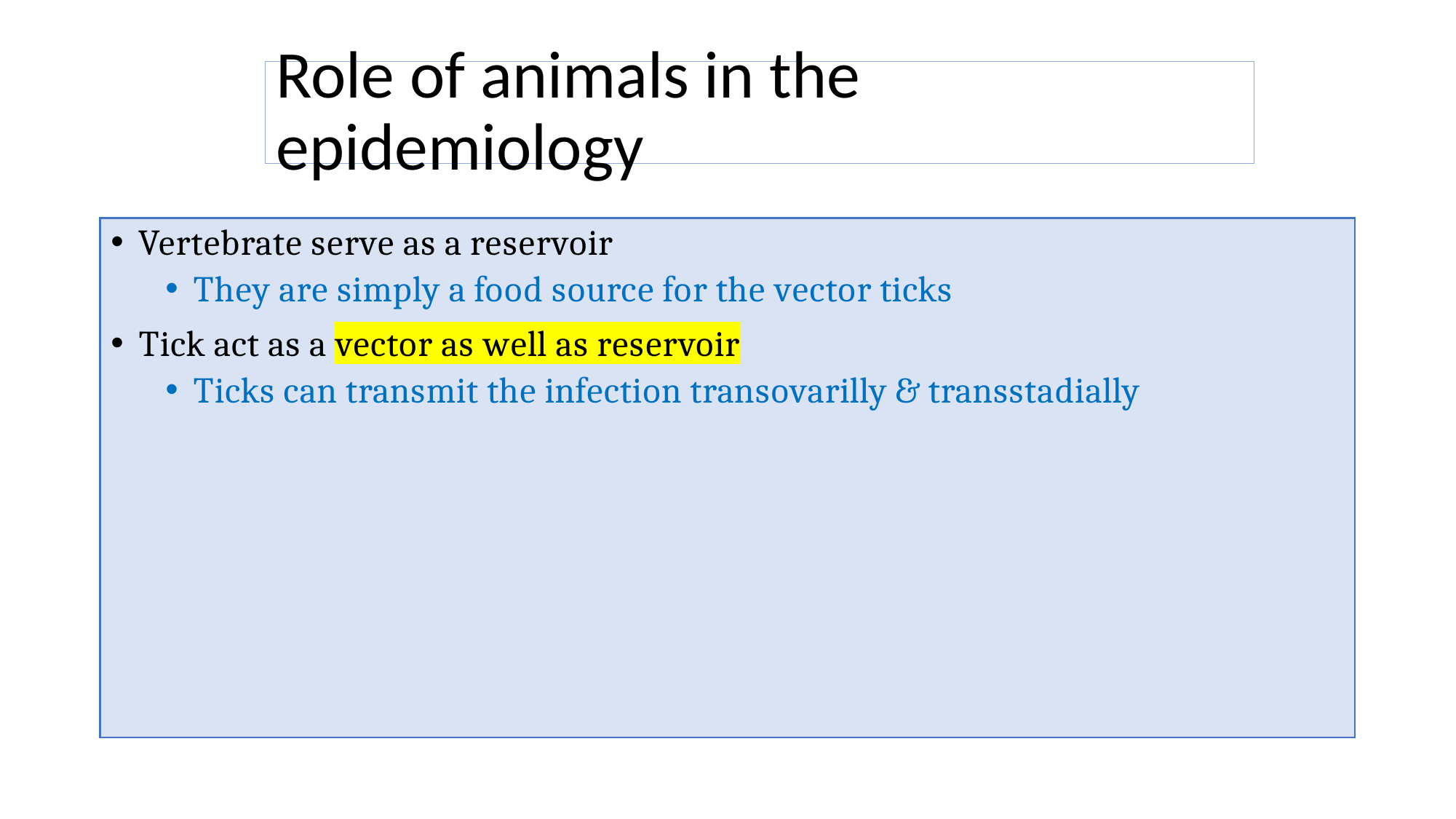

# Role of animals in the epidemiology
Vertebrate serve as a reservoir
They are simply a food source for the vector ticks
Tick act as a vector as well as reservoir
Ticks can transmit the infection transovarilly & transstadially